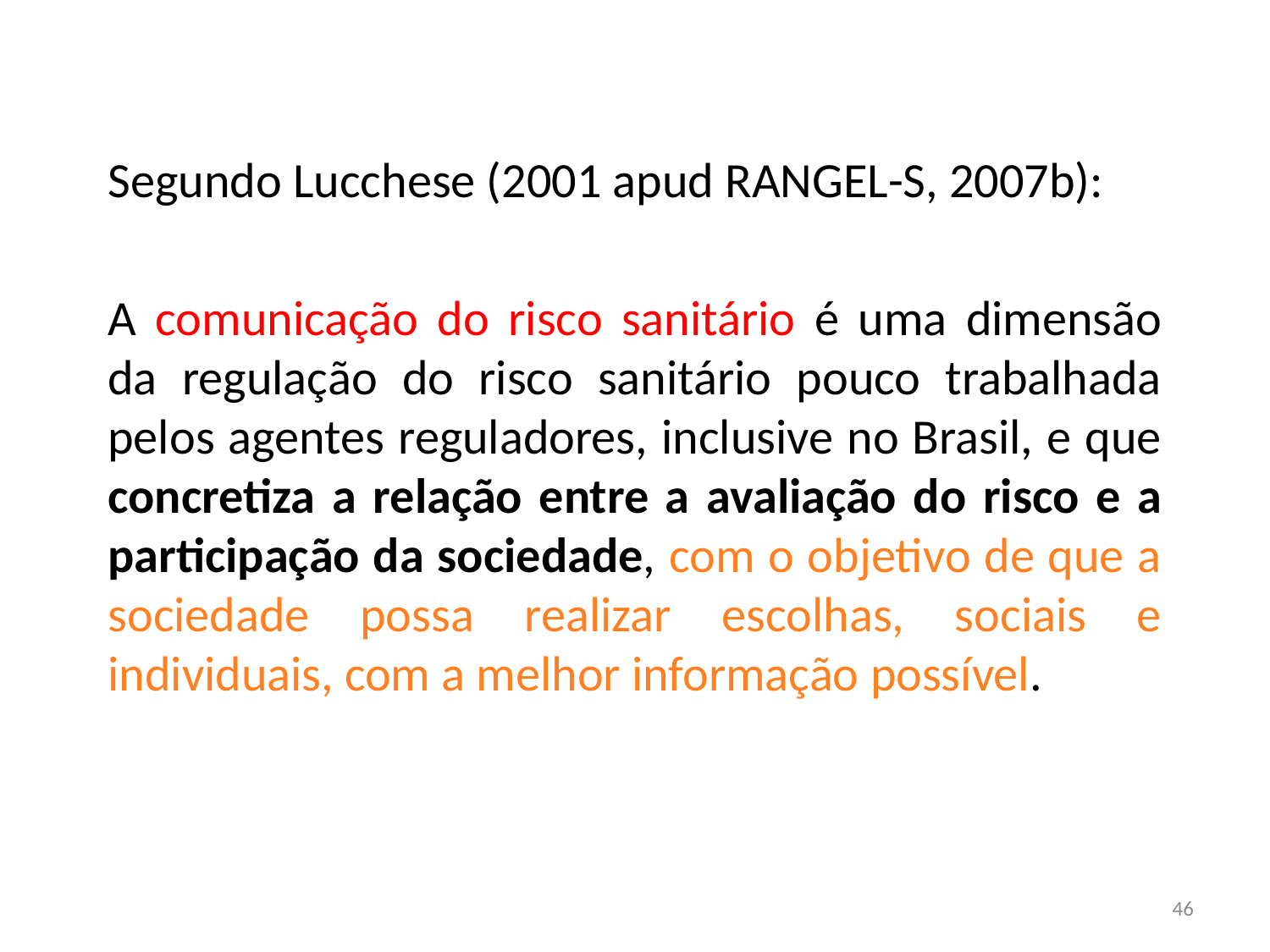

Segundo Lucchese (2001 apud RANGEL-S, 2007b):

A comunicação do risco sanitário é uma dimensão da regulação do risco sanitário pouco trabalhada pelos agentes reguladores, inclusive no Brasil, e que concretiza a relação entre a avaliação do risco e a participação da sociedade, com o objetivo de que a sociedade possa realizar escolhas, sociais e individuais, com a melhor informação possível.
46